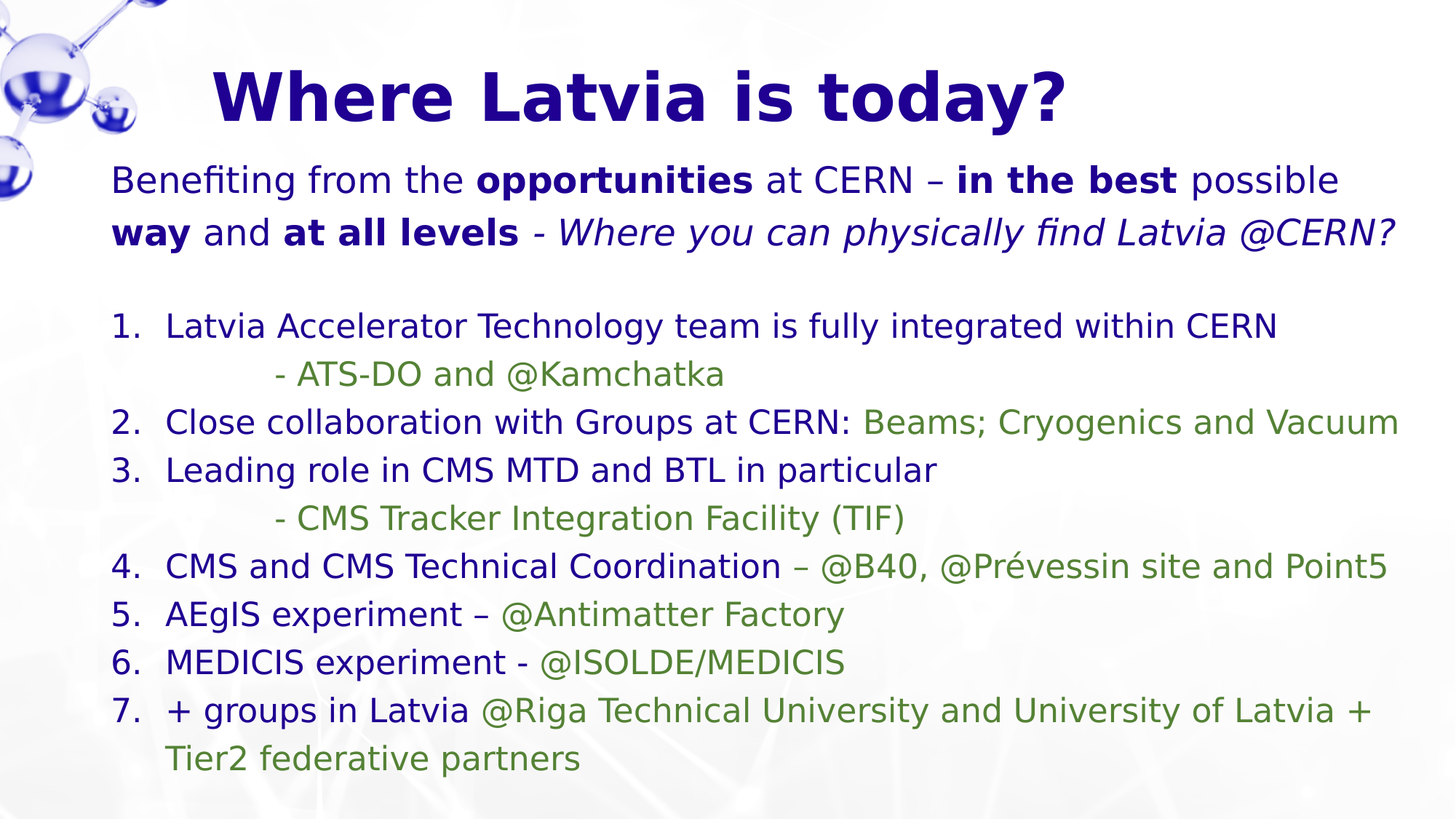

Where Latvia is today?
Benefiting from the opportunities at CERN – in the best possible way and at all levels - Where you can physically find Latvia @CERN?

Latvia Accelerator Technology team is fully integrated within CERN 		- ATS-DO and @Kamchatka
Close collaboration with Groups at CERN: Beams; Cryogenics and Vacuum
Leading role in CMS MTD and BTL in particular 					- CMS Tracker Integration Facility (TIF)
CMS and CMS Technical Coordination – @B40, @Prévessin site and Point5
AEgIS experiment – @Antimatter Factory
MEDICIS experiment - @ISOLDE/MEDICIS
+ groups in Latvia @Riga Technical University and University of Latvia + Tier2 federative partners